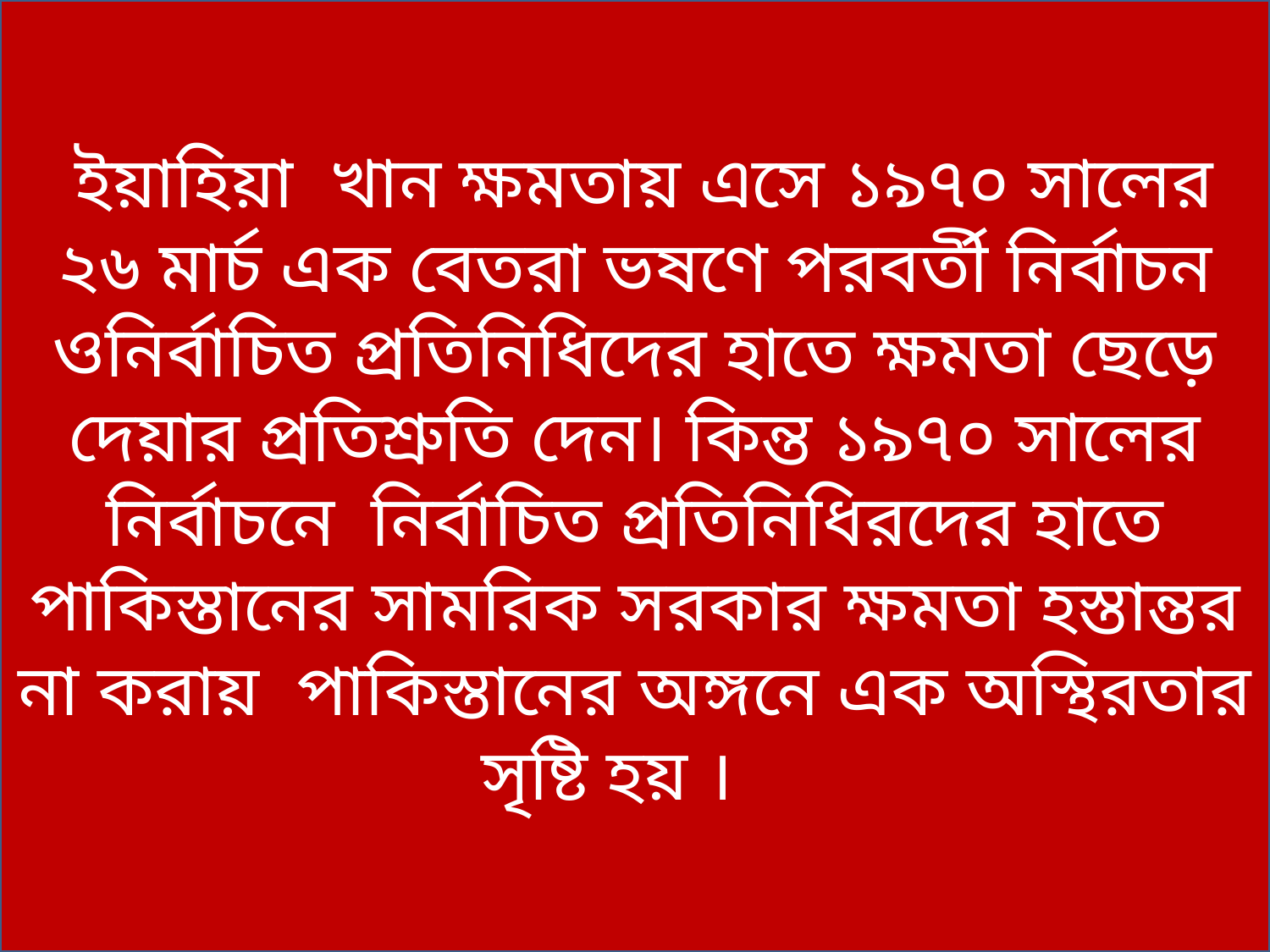

ইয়াহিয়া  খান ক্ষমতায় এসে ১৯৭০ সালের ২৬ মার্চ এক বেতরা ভষণে পরবর্তী নির্বাচন ওনির্বাচিত প্রতিনিধিদের হাতে ক্ষমতা ছেড়ে দেয়ার প্রতিশ্রুতি দেন। কিন্ত ১৯৭০ সালের নির্বাচনে  নির্বাচিত প্রতিনিধিরদের হাতে পাকিস্তানের সামরিক সরকার ক্ষমতা হস্তান্তর না করায়  পাকিস্তানের অঙ্গনে এক অস্থিরতার সৃষ্টি হয় ।